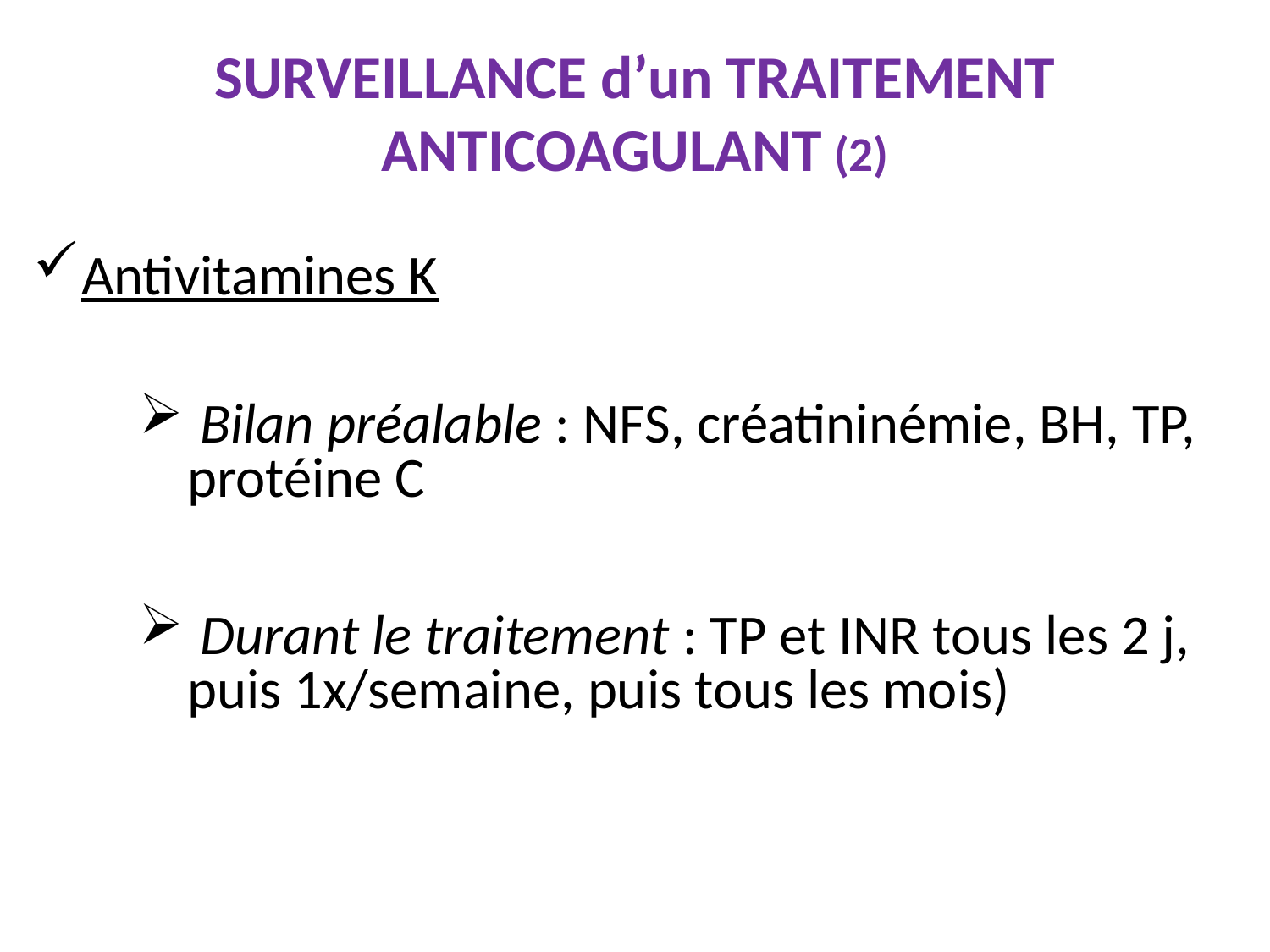

# SURVEILLANCE d’un TRAITEMENT ANTICOAGULANT (2)
Antivitamines K
 Bilan préalable : NFS, créatininémie, BH, TP, protéine C
 Durant le traitement : TP et INR tous les 2 j, puis 1x/semaine, puis tous les mois)